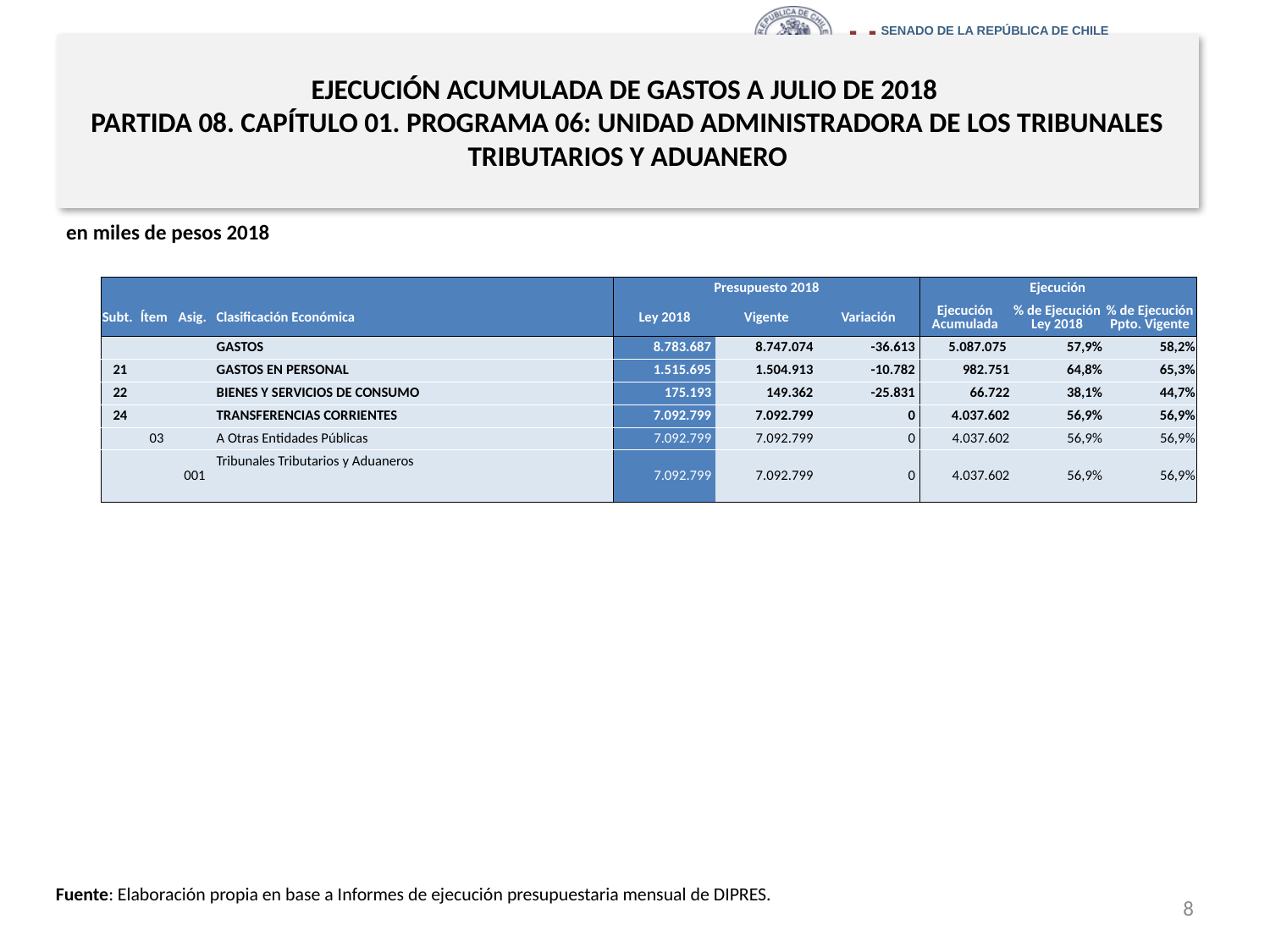

# EJECUCIÓN ACUMULADA DE GASTOS A JULIO DE 2018 PARTIDA 08. CAPÍTULO 01. PROGRAMA 06: UNIDAD ADMINISTRADORA DE LOS TRIBUNALES TRIBUTARIOS Y ADUANERO
en miles de pesos 2018
|  |  |  |  | Presupuesto 2018 |  |  | Ejecución |  |  |
| --- | --- | --- | --- | --- | --- | --- | --- | --- | --- |
| Subt. | Ítem | Asig. | Clasificación Económica | Ley 2018 | Vigente | Variación | Ejecución Acumulada | % de Ejecución Ley 2018 | % de Ejecución Ppto. Vigente |
|  |  |  | GASTOS | 8.783.687 | 8.747.074 | -36.613 | 5.087.075 | 57,9% | 58,2% |
| 21 |  |  | GASTOS EN PERSONAL | 1.515.695 | 1.504.913 | -10.782 | 982.751 | 64,8% | 65,3% |
| 22 |  |  | BIENES Y SERVICIOS DE CONSUMO | 175.193 | 149.362 | -25.831 | 66.722 | 38,1% | 44,7% |
| 24 |  |  | TRANSFERENCIAS CORRIENTES | 7.092.799 | 7.092.799 | 0 | 4.037.602 | 56,9% | 56,9% |
|  | 03 |  | A Otras Entidades Públicas | 7.092.799 | 7.092.799 | 0 | 4.037.602 | 56,9% | 56,9% |
|  |  | 001 | Tribunales Tributarios y Aduaneros | 7.092.799 | 7.092.799 | 0 | 4.037.602 | 56,9% | 56,9% |
Fuente: Elaboración propia en base a Informes de ejecución presupuestaria mensual de DIPRES.
8